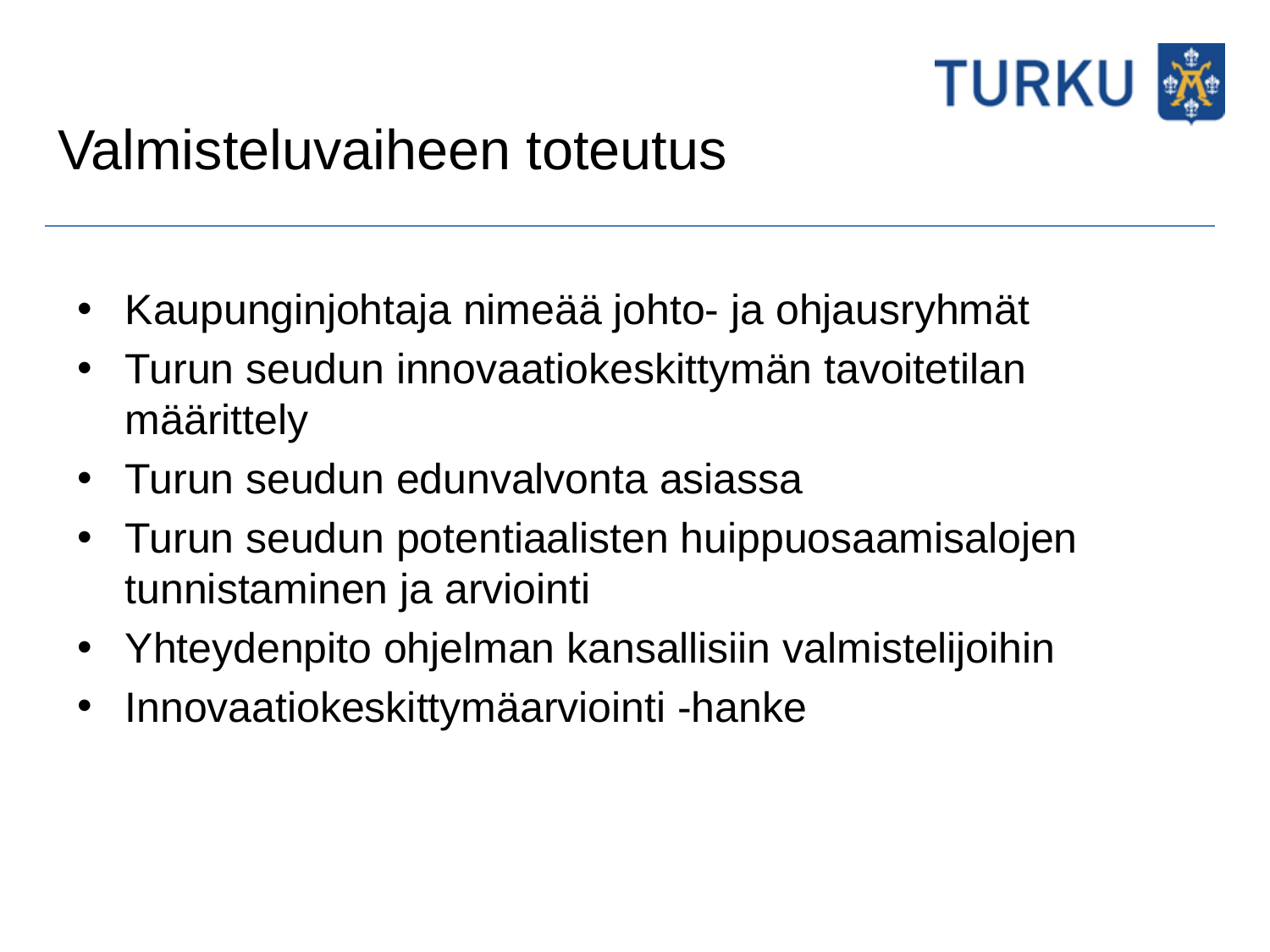

# Valmisteluvaiheen toteutus
Kaupunginjohtaja nimeää johto- ja ohjausryhmät
Turun seudun innovaatiokeskittymän tavoitetilan määrittely
Turun seudun edunvalvonta asiassa
Turun seudun potentiaalisten huippuosaamisalojen tunnistaminen ja arviointi
Yhteydenpito ohjelman kansallisiin valmistelijoihin
Innovaatiokeskittymäarviointi -hanke